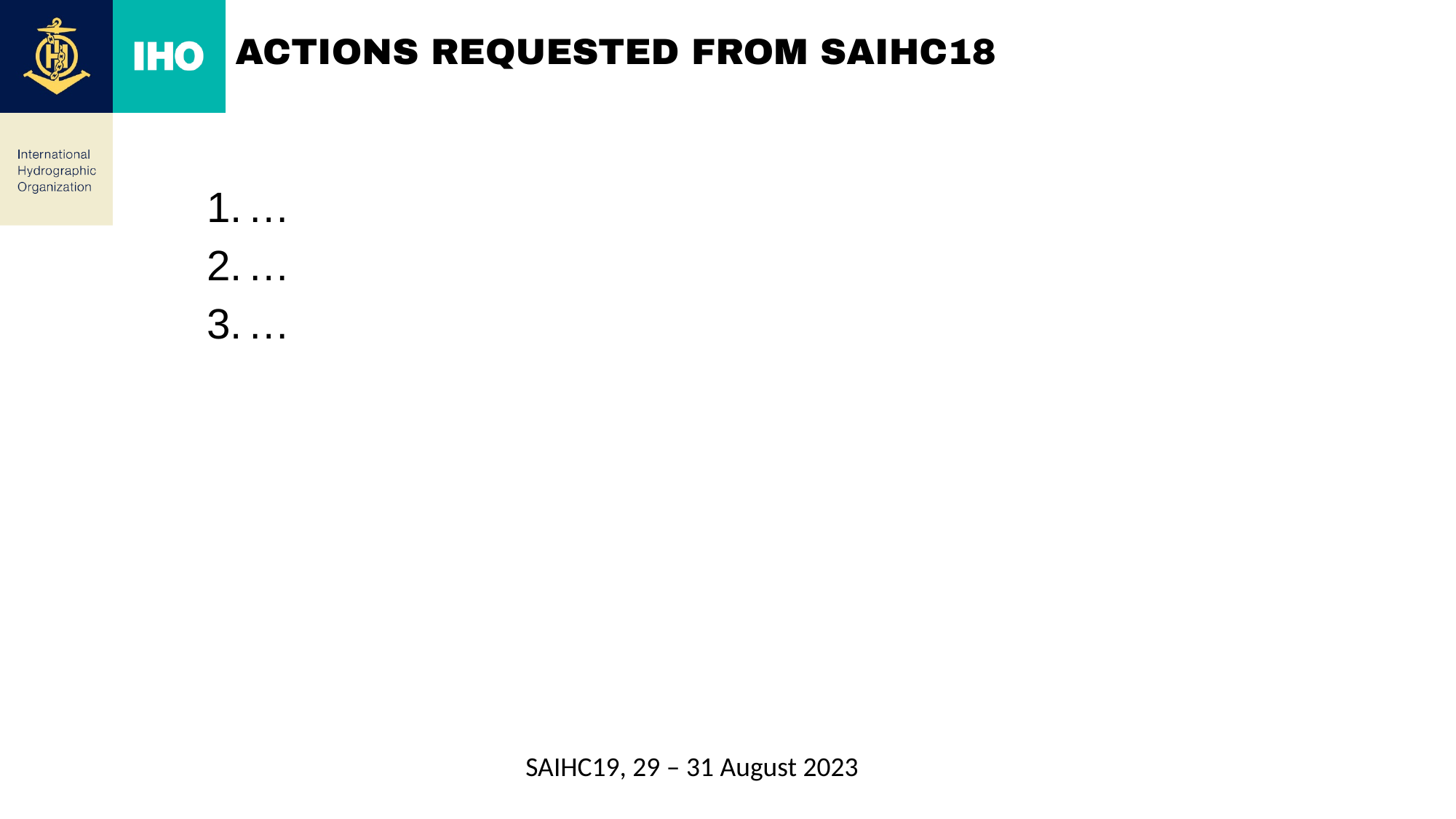

# ACTIONS REQUESTED FROM saihc18
…
…
…

SAIHC19, 29 – 31 August 2023